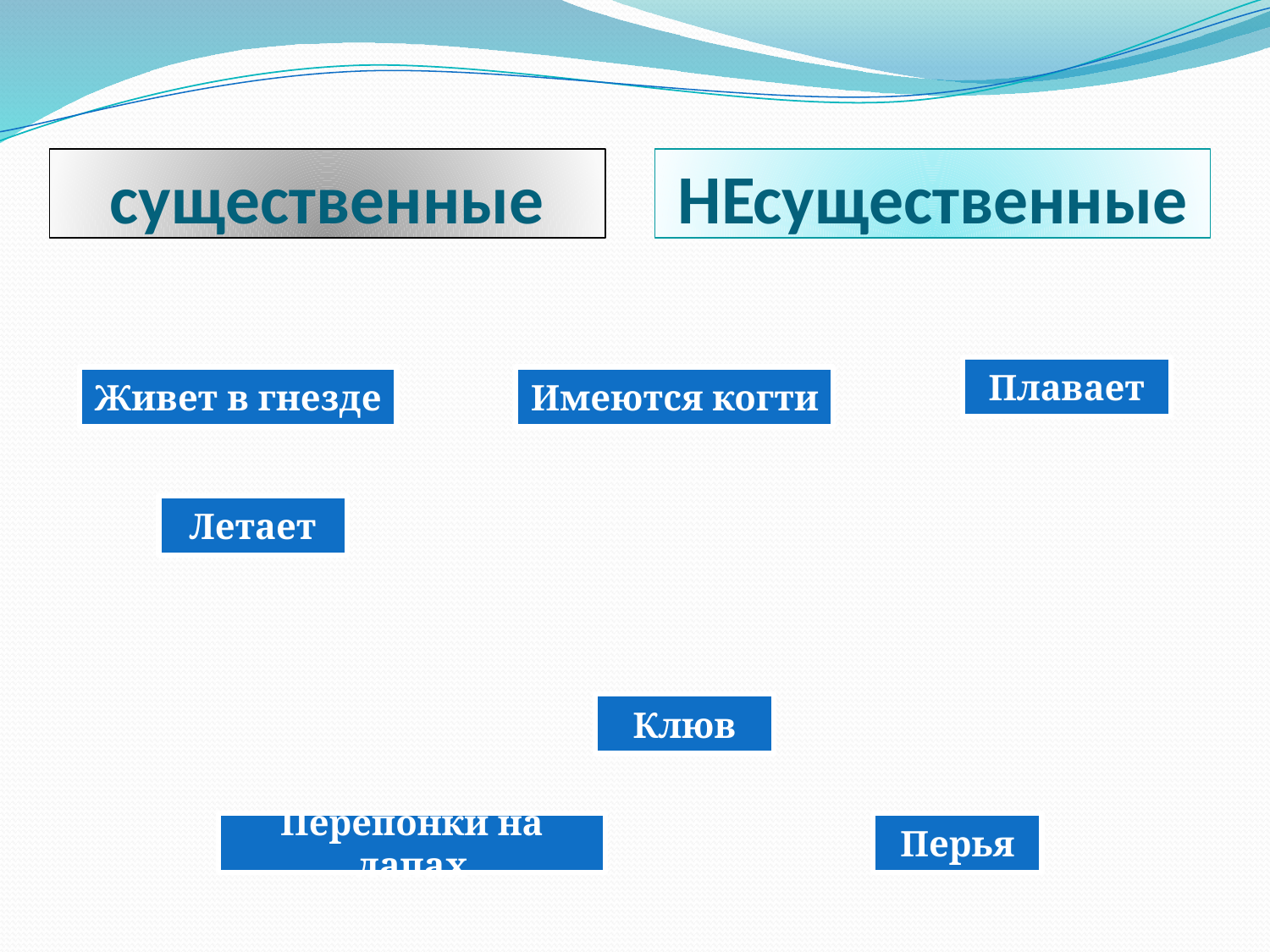

существенные
НЕсущественные
Плавает
Живет в гнезде
Имеются когти
Летает
Клюв
Перепонки на лапах
Перья